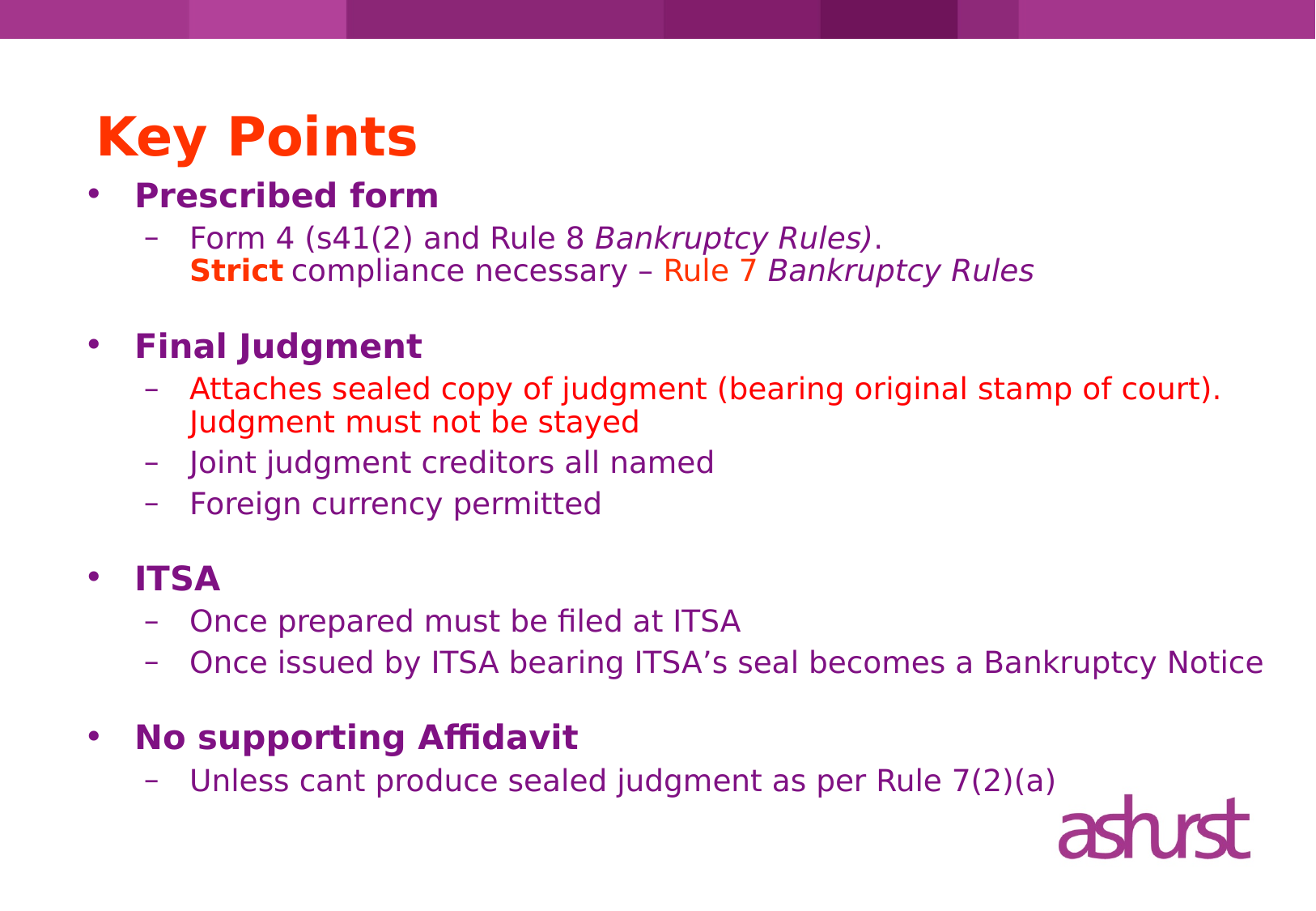

Key Points
Prescribed form
Form 4 (s41(2) and Rule 8 Bankruptcy Rules).
Strict compliance necessary – Rule 7 Bankruptcy Rules
Final Judgment
Attaches sealed copy of judgment (bearing original stamp of court). Judgment must not be stayed
Joint judgment creditors all named
Foreign currency permitted
ITSA
Once prepared must be filed at ITSA
Once issued by ITSA bearing ITSA’s seal becomes a Bankruptcy Notice
No supporting Affidavit
Unless cant produce sealed judgment as per Rule 7(2)(a)